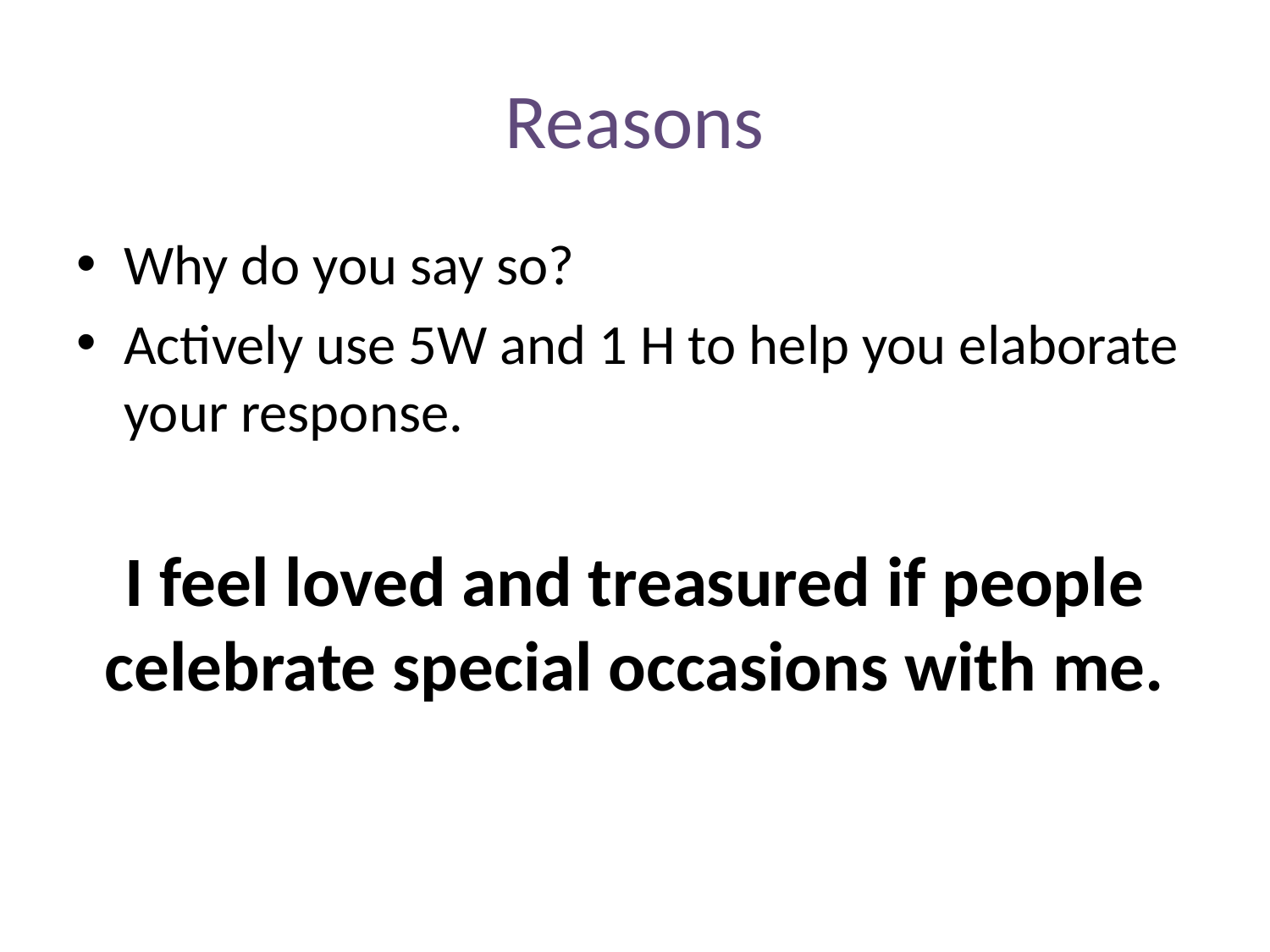

# Reasons
Why do you say so?
Actively use 5W and 1 H to help you elaborate your response.

I feel loved and treasured if people celebrate special occasions with me.